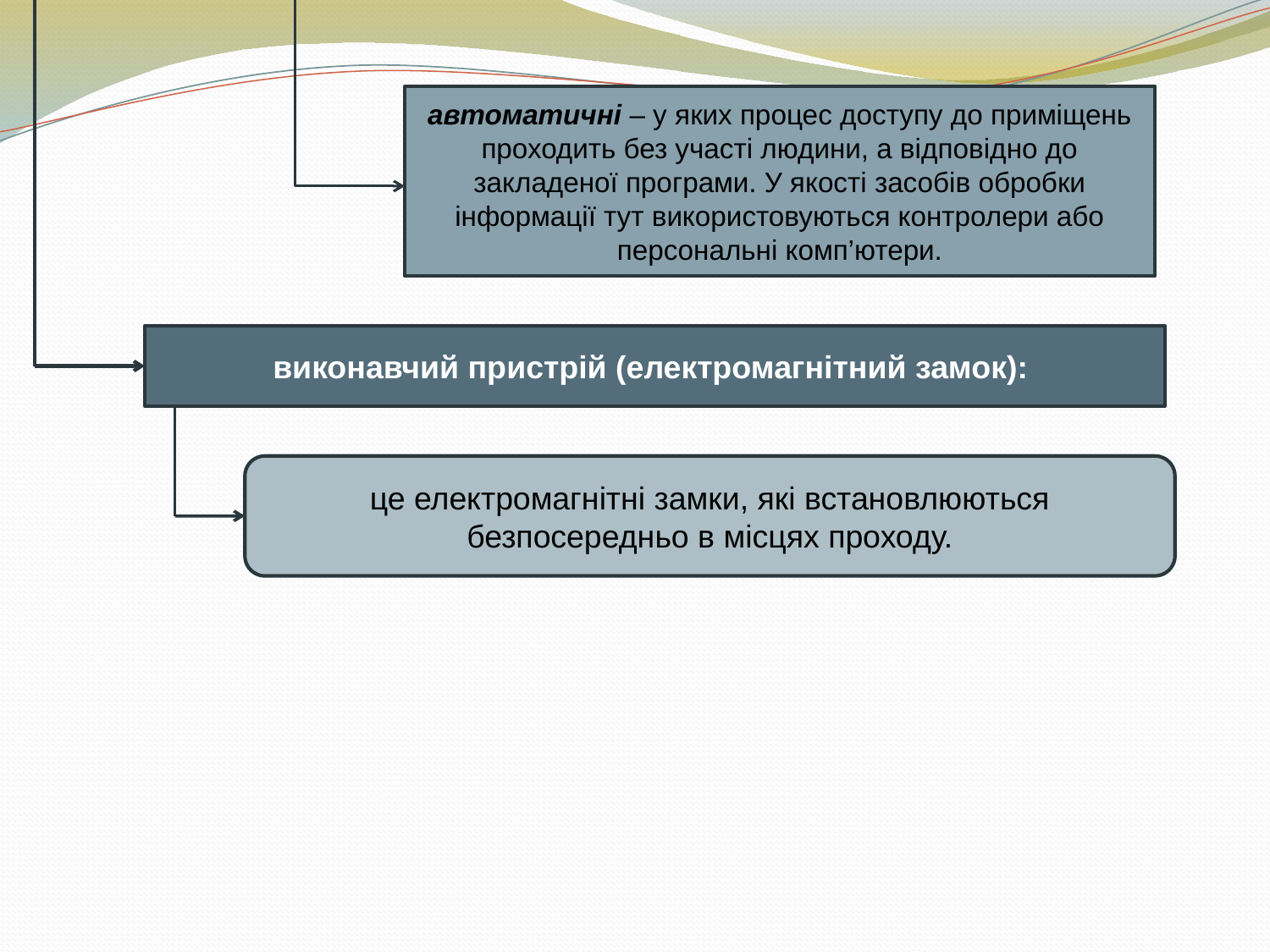

автоматичні – у яких процес доступу до приміщень проходить без участі людини, а відповідно до закладеної програми. У якості засобів обробки інформації тут використовуються контролери або персональні комп’ютери.
виконавчий пристрій (електромагнітний замок):
це електромагнітні замки, які встановлюються безпосередньо в місцях проходу.